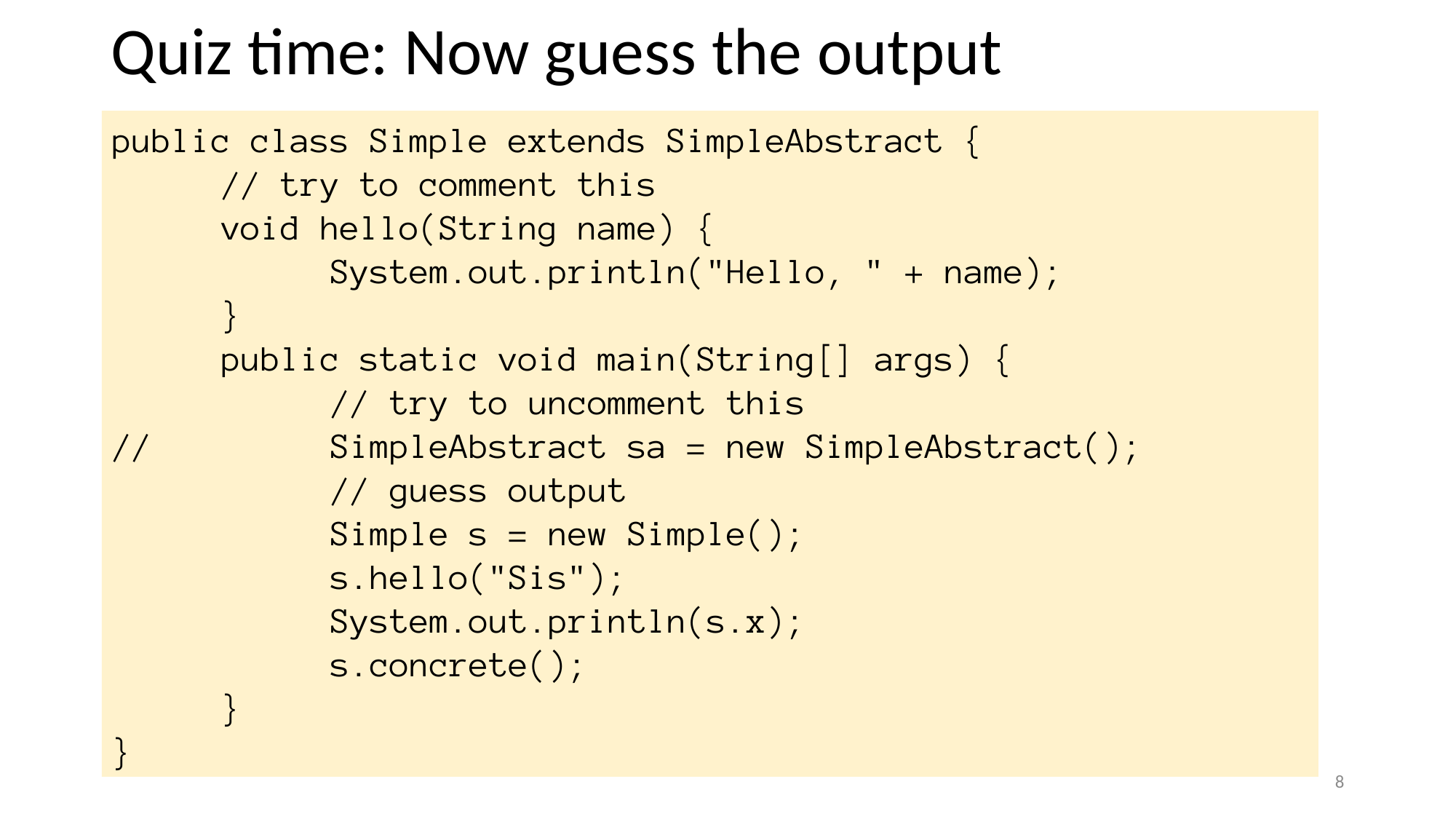

# Quiz time: Now guess the output
public class Simple extends SimpleAbstract {
	// try to comment this
	void hello(String name) {
		System.out.println("Hello, " + name);
	}
	public static void main(String[] args) {
		// try to uncomment this
//		SimpleAbstract sa = new SimpleAbstract();
		// guess output
		Simple s = new Simple();
		s.hello("Sis");
		System.out.println(s.x);
		s.concrete();
	}
}
8